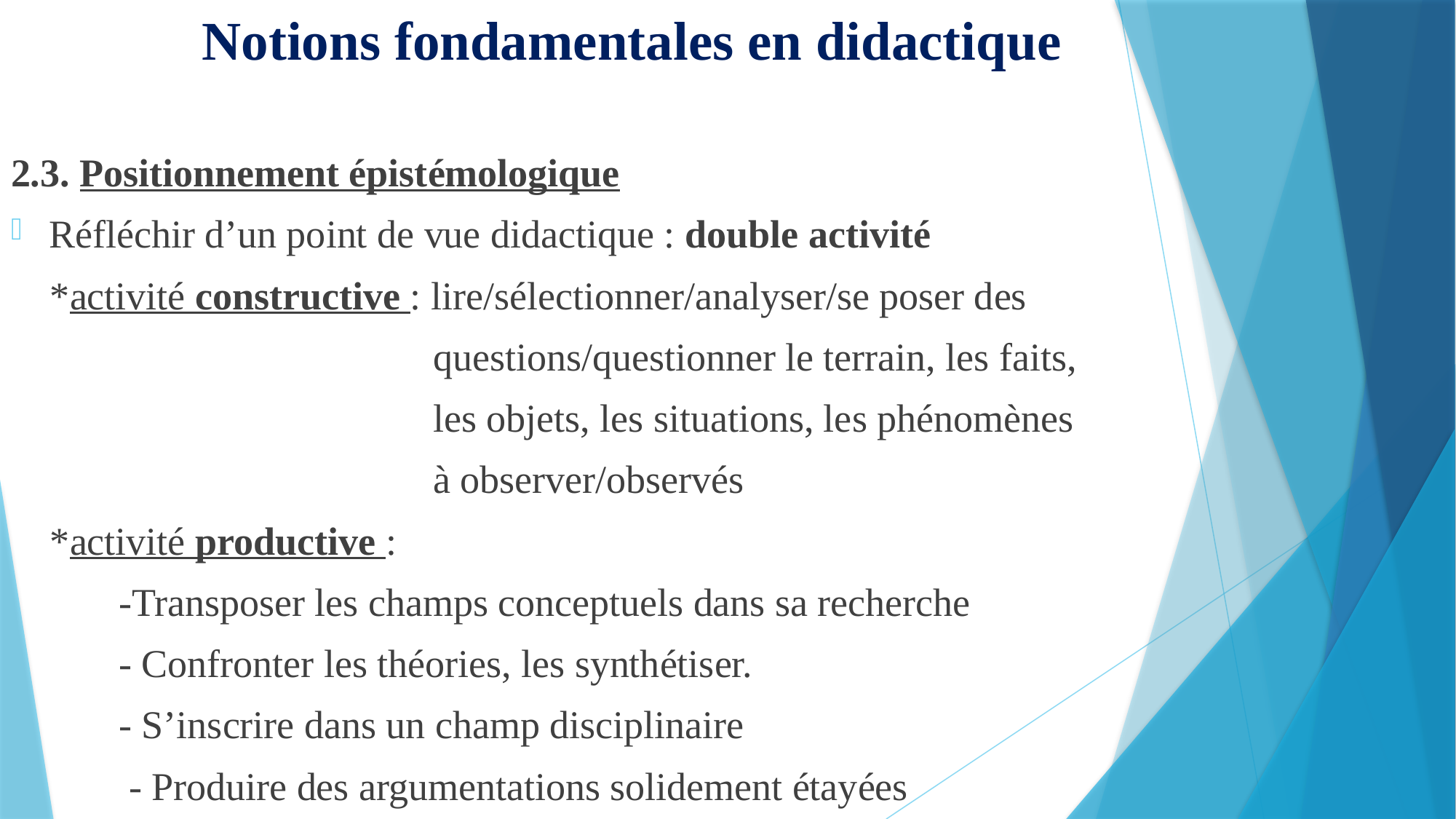

# Notions fondamentales en didactique
2.3. Positionnement épistémologique
Réfléchir d’un point de vue didactique : double activité
    *activité constructive : lire/sélectionner/analyser/se poser des
                                           questions/questionner le terrain, les faits,
                                           les objets, les situations, les phénomènes
                                           à observer/observés
    *activité productive :
           -Transposer les champs conceptuels dans sa recherche
           - Confronter les théories, les synthétiser.
           - S’inscrire dans un champ disciplinaire
            - Produire des argumentations solidement étayées